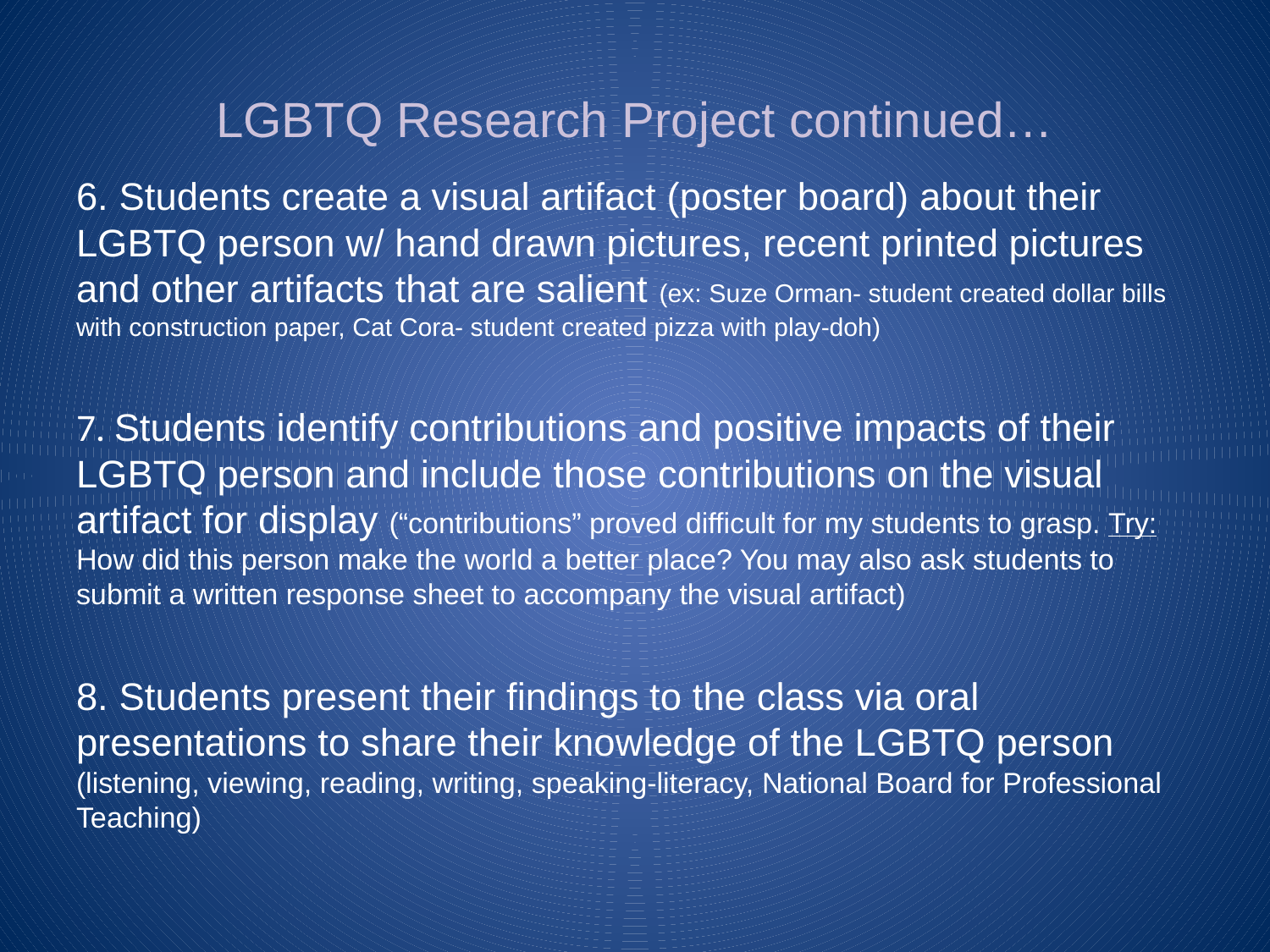

# LGBTQ Research Project continued…
6. Students create a visual artifact (poster board) about their LGBTQ person w/ hand drawn pictures, recent printed pictures and other artifacts that are salient (ex: Suze Orman- student created dollar bills with construction paper, Cat Cora- student created pizza with play-doh)

7. Students identify contributions and positive impacts of their LGBTQ person and include those contributions on the visual artifact for display (“contributions” proved difficult for my students to grasp. Try: How did this person make the world a better place? You may also ask students to submit a written response sheet to accompany the visual artifact)

8. Students present their findings to the class via oral presentations to share their knowledge of the LGBTQ person (listening, viewing, reading, writing, speaking-literacy, National Board for Professional Teaching)